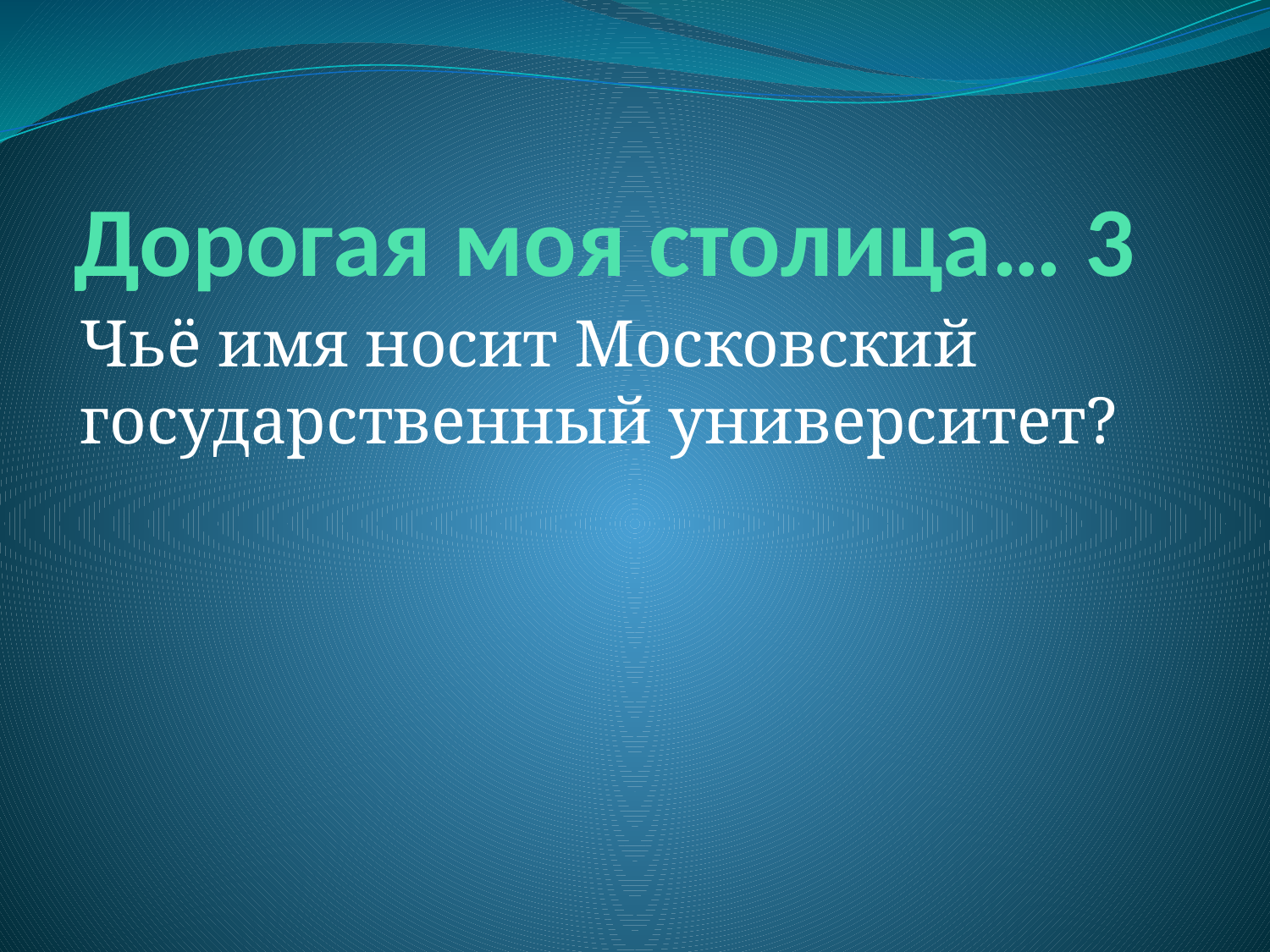

# Дорогая моя столица… 3
Чьё имя носит Московский государственный университет?